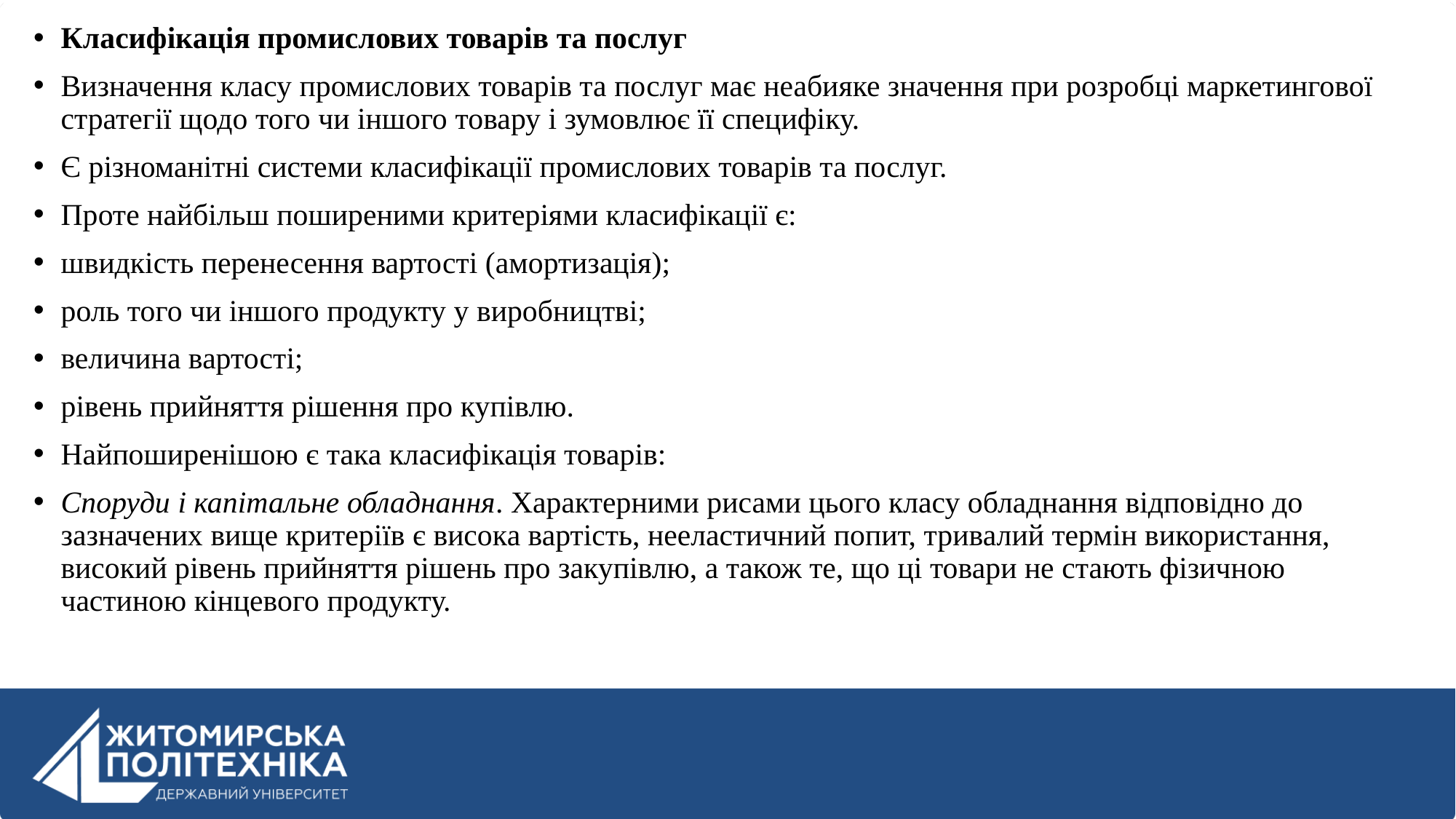

Класифікація промислових товарів та послуг
Визначення класу промислових товарів та послуг має неабияке значення при розробці маркетингової стратегії щодо того чи іншого товару і зумовлює її специфіку.
Є різноманітні системи класифікації промислових товарів та послуг.
Проте найбільш поширеними критеріями класифікації є:
швидкість перенесення вартості (амортизація);
роль того чи іншого продукту у виробництві;
величина вартості;
рівень прийняття рішення про купівлю.
Найпоширенішою є така класифікація товарів:
Споруди і капітальне обладнання. Характерними рисами цього класу обладнання відповідно до зазначених вище критеріїв є висока вартість, нееластичний попит, тривалий термін використання, високий рівень прийняття рішень про закупівлю, а також те, що ці товари не стають фізичною частиною кінцевого продукту.